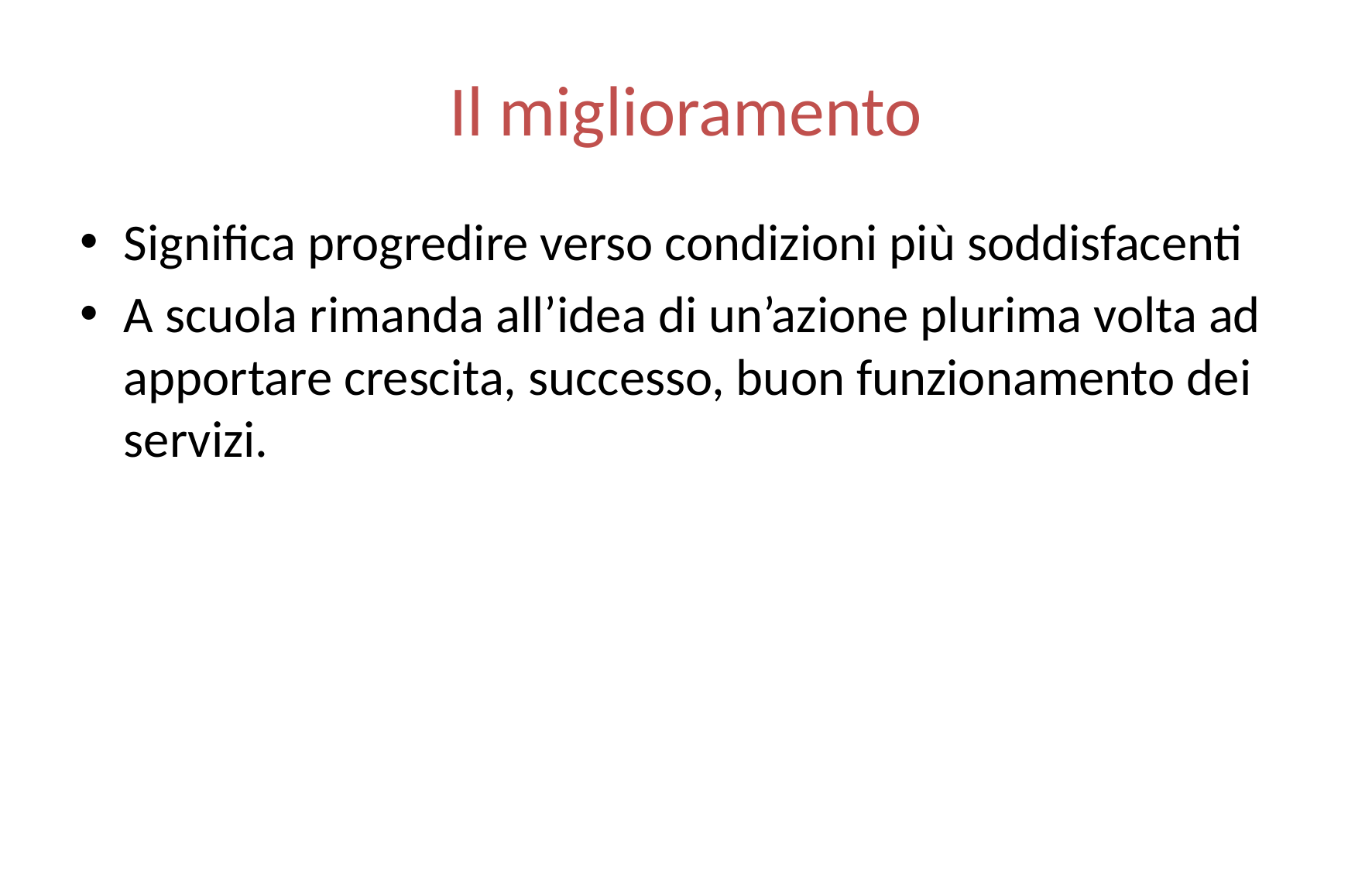

# Il miglioramento
Significa progredire verso condizioni più soddisfacenti
A scuola rimanda all’idea di un’azione plurima volta ad apportare crescita, successo, buon funzionamento dei servizi.